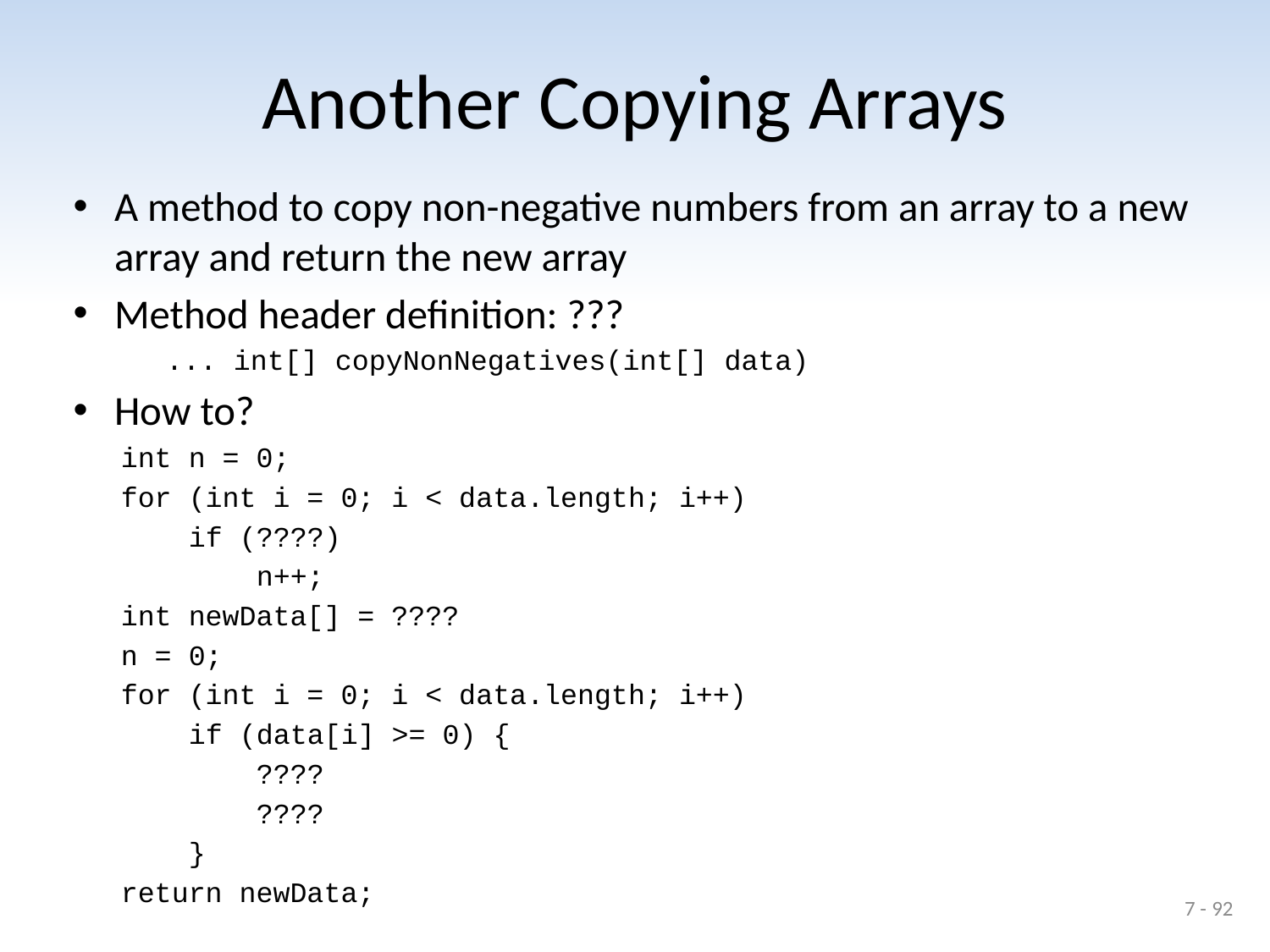

# Another Copying Arrays
A method to copy non-negative numbers from an array to a new array and return the new array
Method header definition: ???
	... int[] copyNonNegatives(int[] data)
How to?
int n = 0;
for (int i = 0; i < data.length; i++)
    if (????)
        n++;
int newData[] = ????
n = 0;
for (int i = 0; i < data.length; i++)
    if (data[i] >= 0) {
        ????
        ????
    }
return newData;
7 - 92